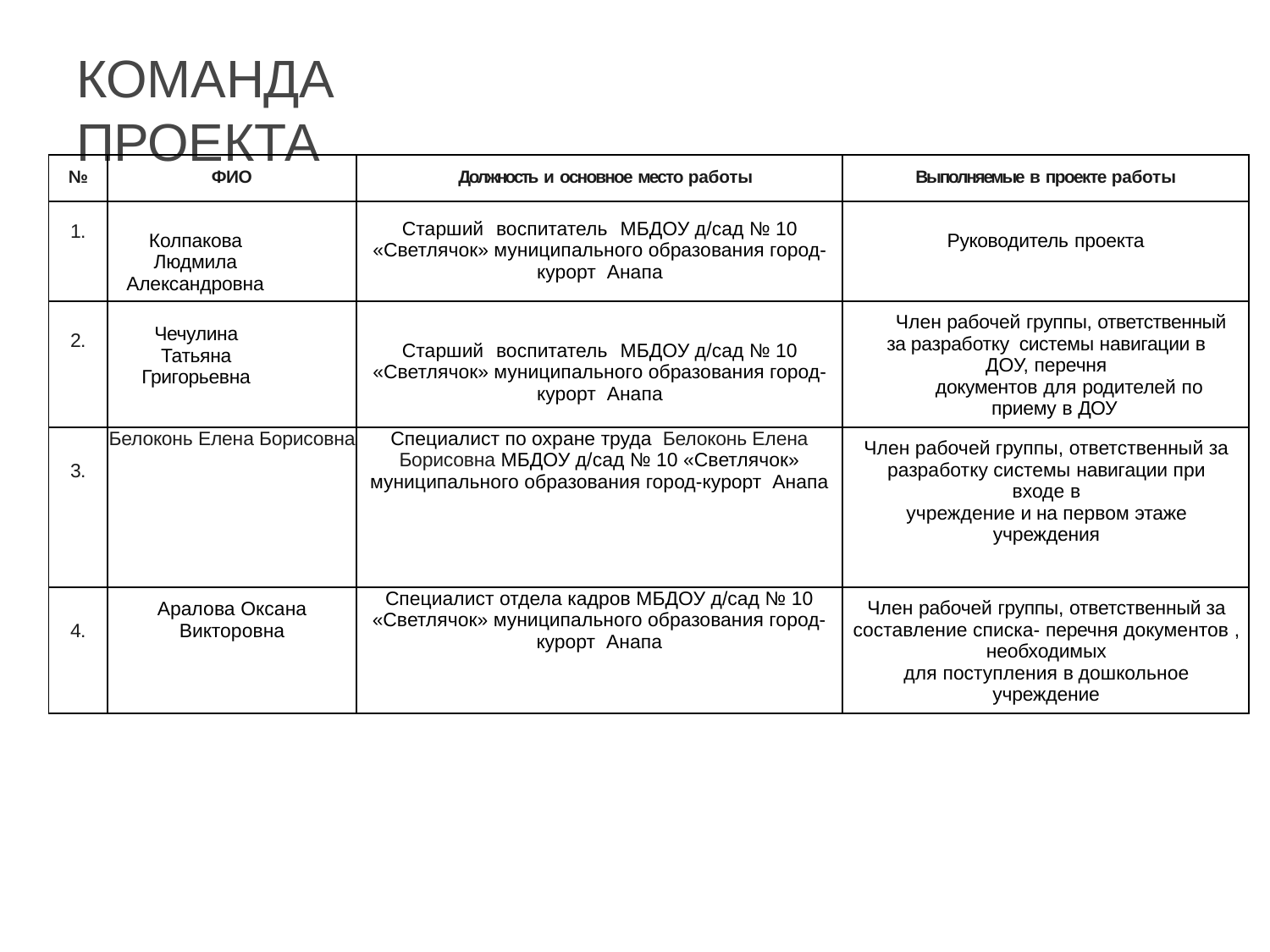

# КОМАНДА ПРОЕКТА
| № | ФИО | Должность и основное место работы | Выполняемые в проекте работы |
| --- | --- | --- | --- |
| 1. | Колпакова Людмила Александровна | Старший воспитатель МБДОУ д/сад № 10 «Светлячок» муниципального образования город-курорт Анапа | Руководитель проекта |
| 2. | Чечулина Татьяна Григорьевна | Старший воспитатель МБДОУ д/сад № 10 «Светлячок» муниципального образования город-курорт Анапа | Член рабочей группы, ответственный за разработку системы навигации в ДОУ, перечня документов для родителей по приему в ДОУ |
| 3. | Белоконь Елена Борисовна | Специалист по охране труда Белоконь Елена Борисовна МБДОУ д/сад № 10 «Светлячок» муниципального образования город-курорт Анапа | Член рабочей группы, ответственный за разработку системы навигации при входе в учреждение и на первом этаже учреждения |
| 4. | Аралова Оксана Викторовна | Специалист отдела кадров МБДОУ д/сад № 10 «Светлячок» муниципального образования город-курорт Анапа | Член рабочей группы, ответственный за составление списка- перечня документов , необходимых для поступления в дошкольное учреждение |